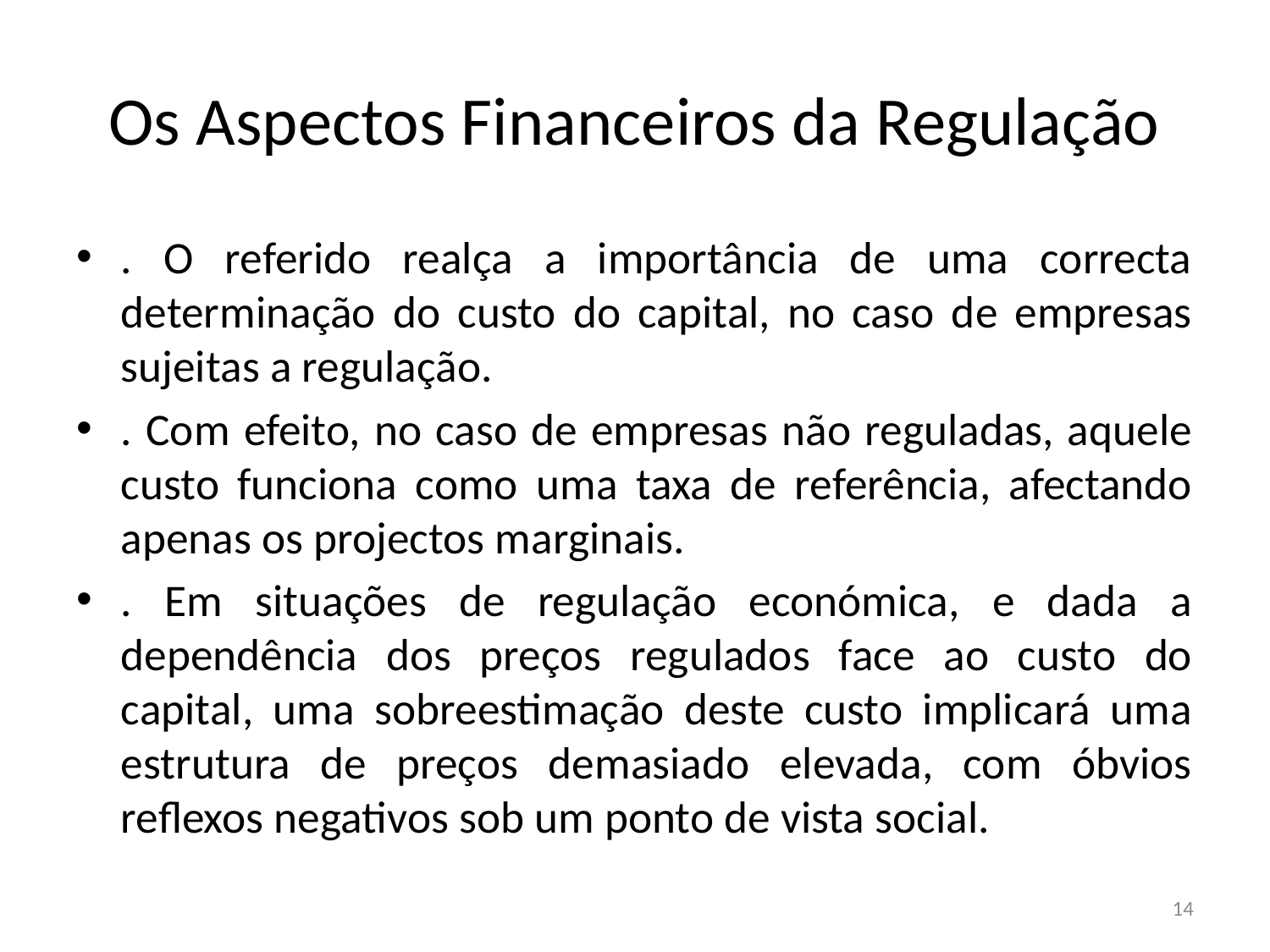

# Os Aspectos Financeiros da Regulação
. O referido realça a importância de uma correcta determinação do custo do capital, no caso de empresas sujeitas a regulação.
. Com efeito, no caso de empresas não reguladas, aquele custo funciona como uma taxa de referência, afectando apenas os projectos marginais.
. Em situações de regulação económica, e dada a dependência dos preços regulados face ao custo do capital, uma sobreestimação deste custo implicará uma estrutura de preços demasiado elevada, com óbvios reflexos negativos sob um ponto de vista social.
14